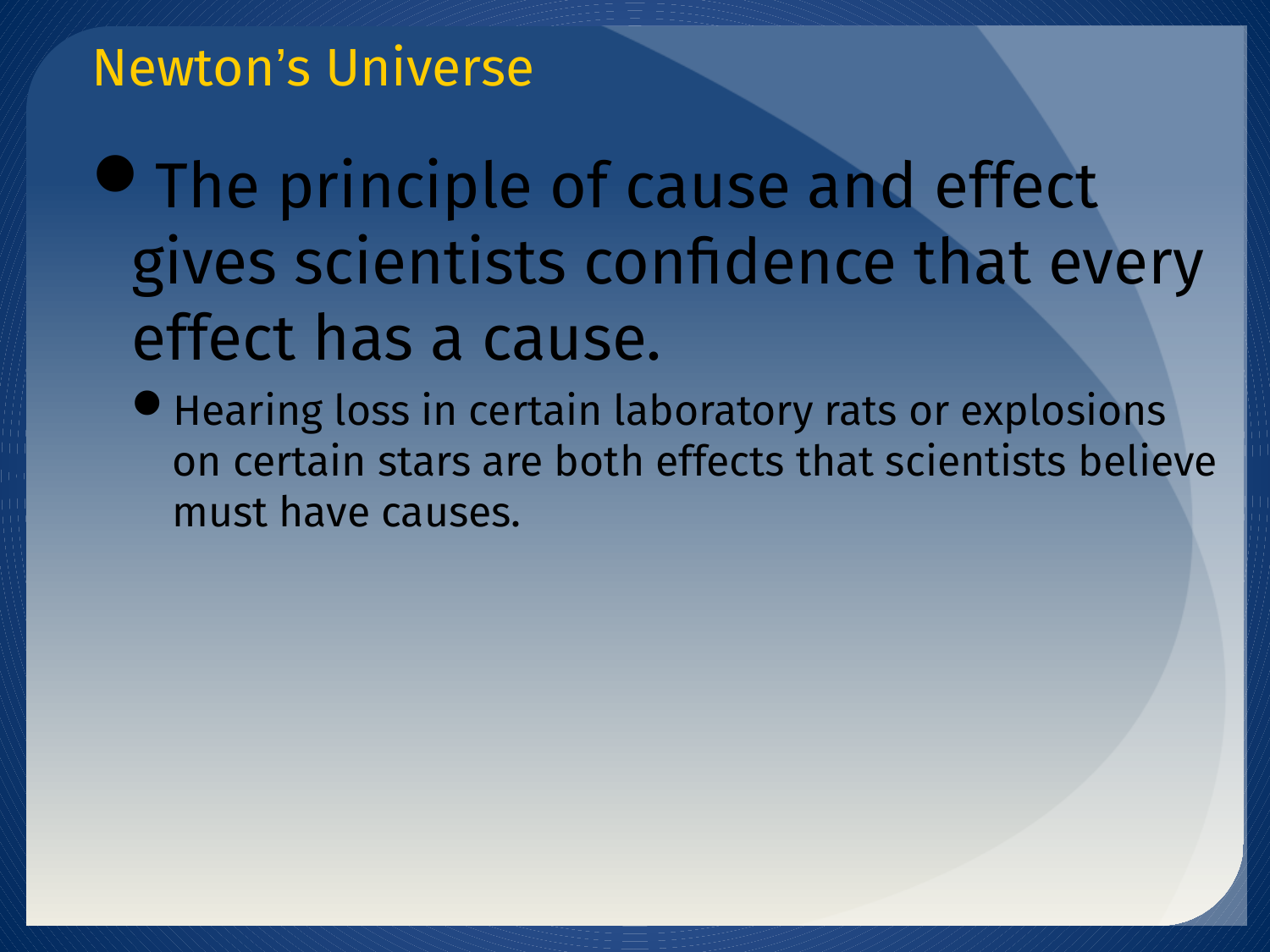

Newton’s Universe
The principle of cause and effect gives scientists confidence that every effect has a cause.
Hearing loss in certain laboratory rats or explosions on certain stars are both effects that scientists believe must have causes.